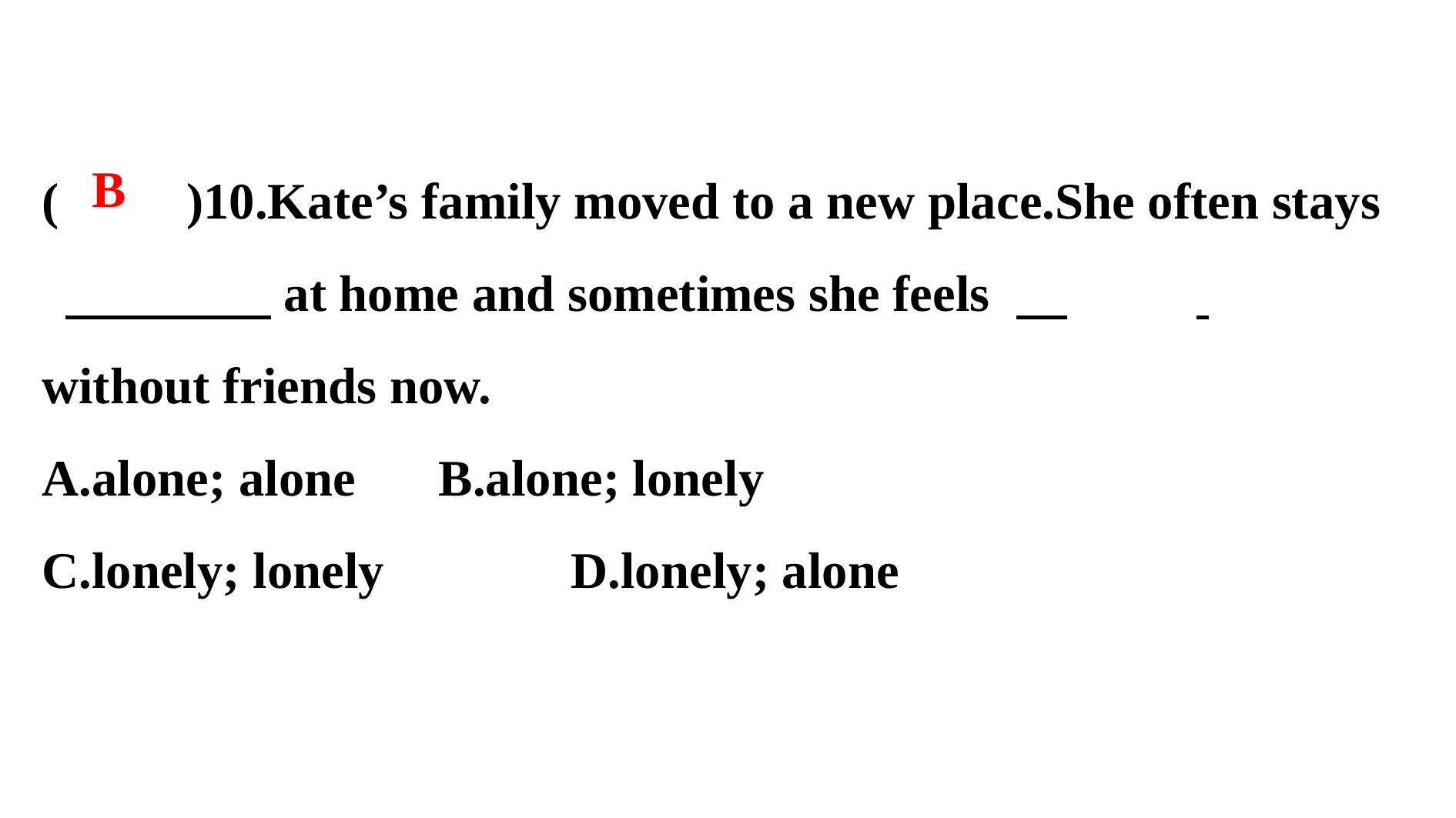

(　　)10.Kate’s family moved to a new place.She often stays
 　　　　at home and sometimes she feels
without friends now.
A.alone; alone　	B.alone; lonely
C.lonely; lonely　	D.lonely; alone
B